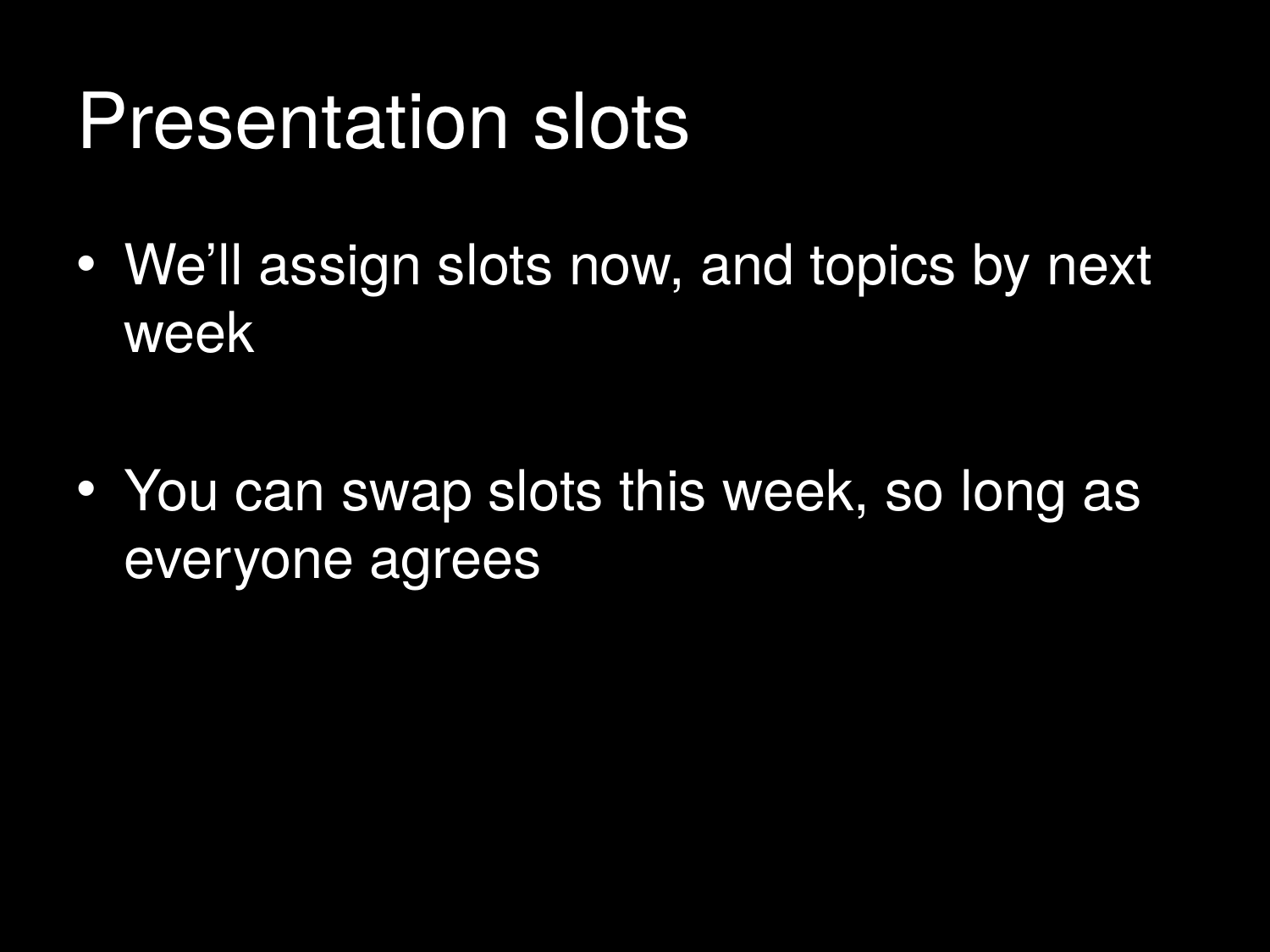

# Presentation slots
We’ll assign slots now, and topics by next week

You can swap slots this week, so long as everyone agrees